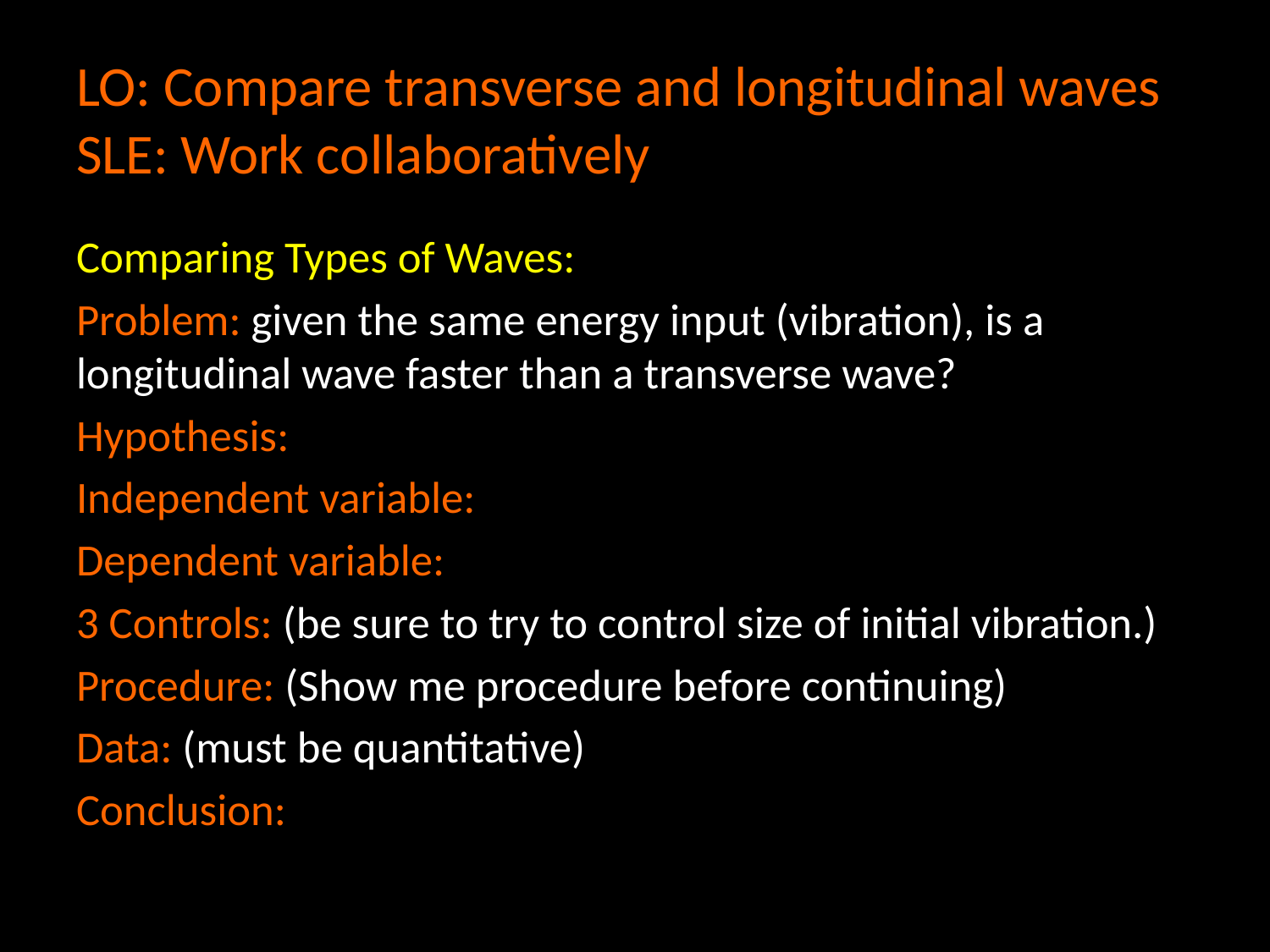

# LO: Compare transverse and longitudinal waves SLE: Work collaboratively
Comparing Types of Waves:
Problem: given the same energy input (vibration), is a longitudinal wave faster than a transverse wave?
Hypothesis:
Independent variable:
Dependent variable:
3 Controls: (be sure to try to control size of initial vibration.)
Procedure: (Show me procedure before continuing)
Data: (must be quantitative)
Conclusion: